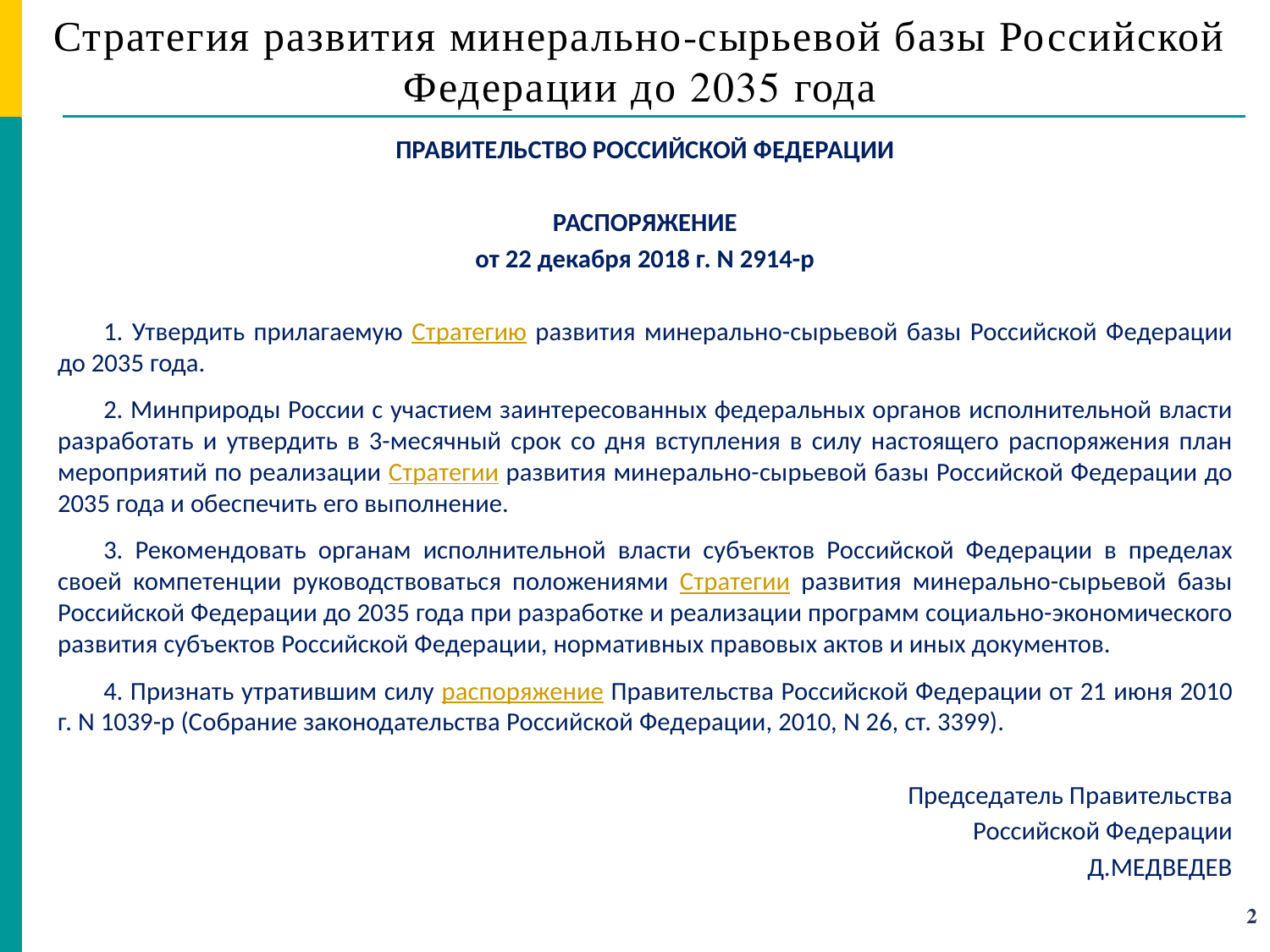

# Стратегия развития минерально-сырьевой базы Российской Федерации до 2035 года
ПРАВИТЕЛЬСТВО РОССИЙСКОЙ ФЕДЕРАЦИИ

РАСПОРЯЖЕНИЕ
от 22 декабря 2018 г. N 2914-р

1. Утвердить прилагаемую Стратегию развития минерально-сырьевой базы Российской Федерации до 2035 года.
2. Минприроды России с участием заинтересованных федеральных органов исполнительной власти разработать и утвердить в 3-месячный срок со дня вступления в силу настоящего распоряжения план мероприятий по реализации Стратегии развития минерально-сырьевой базы Российской Федерации до 2035 года и обеспечить его выполнение.
3. Рекомендовать органам исполнительной власти субъектов Российской Федерации в пределах своей компетенции руководствоваться положениями Стратегии развития минерально-сырьевой базы Российской Федерации до 2035 года при разработке и реализации программ социально-экономического развития субъектов Российской Федерации, нормативных правовых актов и иных документов.
4. Признать утратившим силу распоряжение Правительства Российской Федерации от 21 июня 2010 г. N 1039-р (Собрание законодательства Российской Федерации, 2010, N 26, ст. 3399).

Председатель Правительства
Российской Федерации
Д.МЕДВЕДЕВ

2